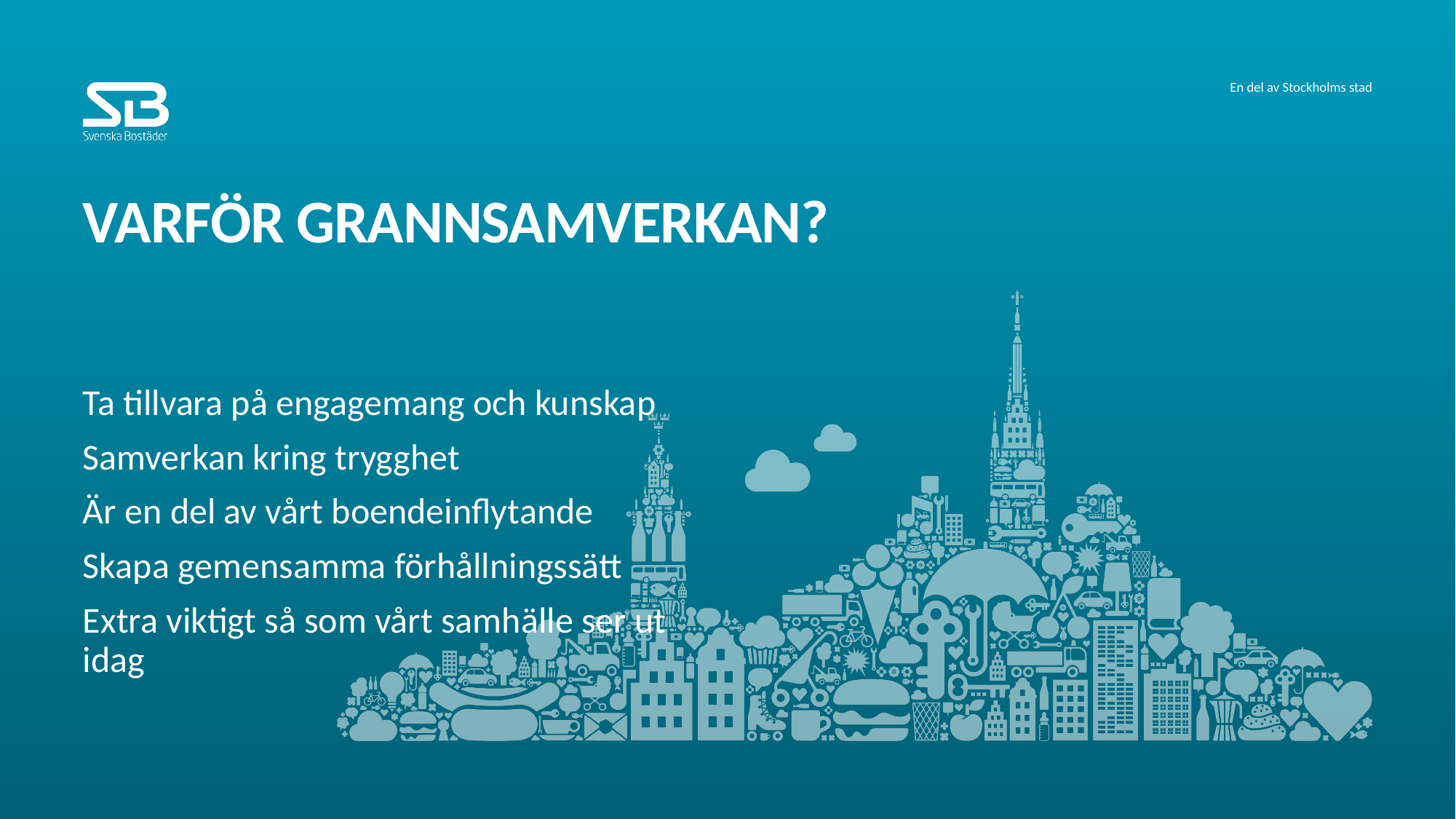

# VARFÖR GRANNSAMVERKAN?
Ta tillvara på engagemang och kunskap
Samverkan kring trygghet
Är en del av vårt boendeinflytande
Skapa gemensamma förhållningssätt
Extra viktigt så som vårt samhälle ser ut idag